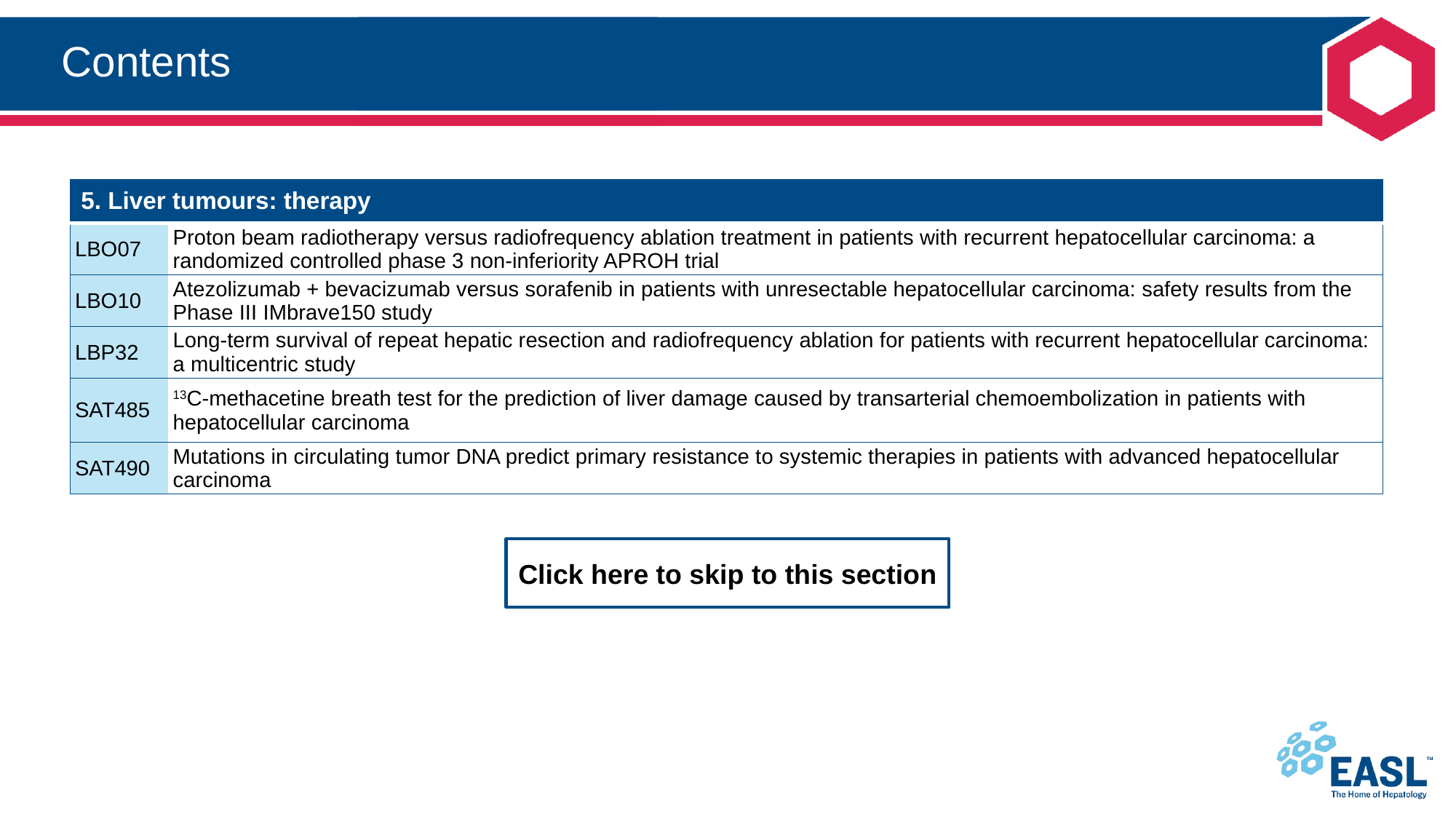

# Contents
| 5. Liver tumours: therapy |  |
| --- | --- |
| LBO07 | Proton beam radiotherapy versus radiofrequency ablation treatment in patients with recurrent hepatocellular carcinoma: a randomized controlled phase 3 non-inferiority APROH trial |
| LBO10 | Atezolizumab + bevacizumab versus sorafenib in patients with unresectable hepatocellular carcinoma: safety results from the Phase III IMbrave150 study |
| LBP32 | Long-term survival of repeat hepatic resection and radiofrequency ablation for patients with recurrent hepatocellular carcinoma: a multicentric study |
| SAT485 | 13C-methacetine breath test for the prediction of liver damage caused by transarterial chemoembolization in patients with hepatocellular carcinoma |
| SAT490 | Mutations in circulating tumor DNA predict primary resistance to systemic therapies in patients with advanced hepatocellular carcinoma |
Click here to skip to this section